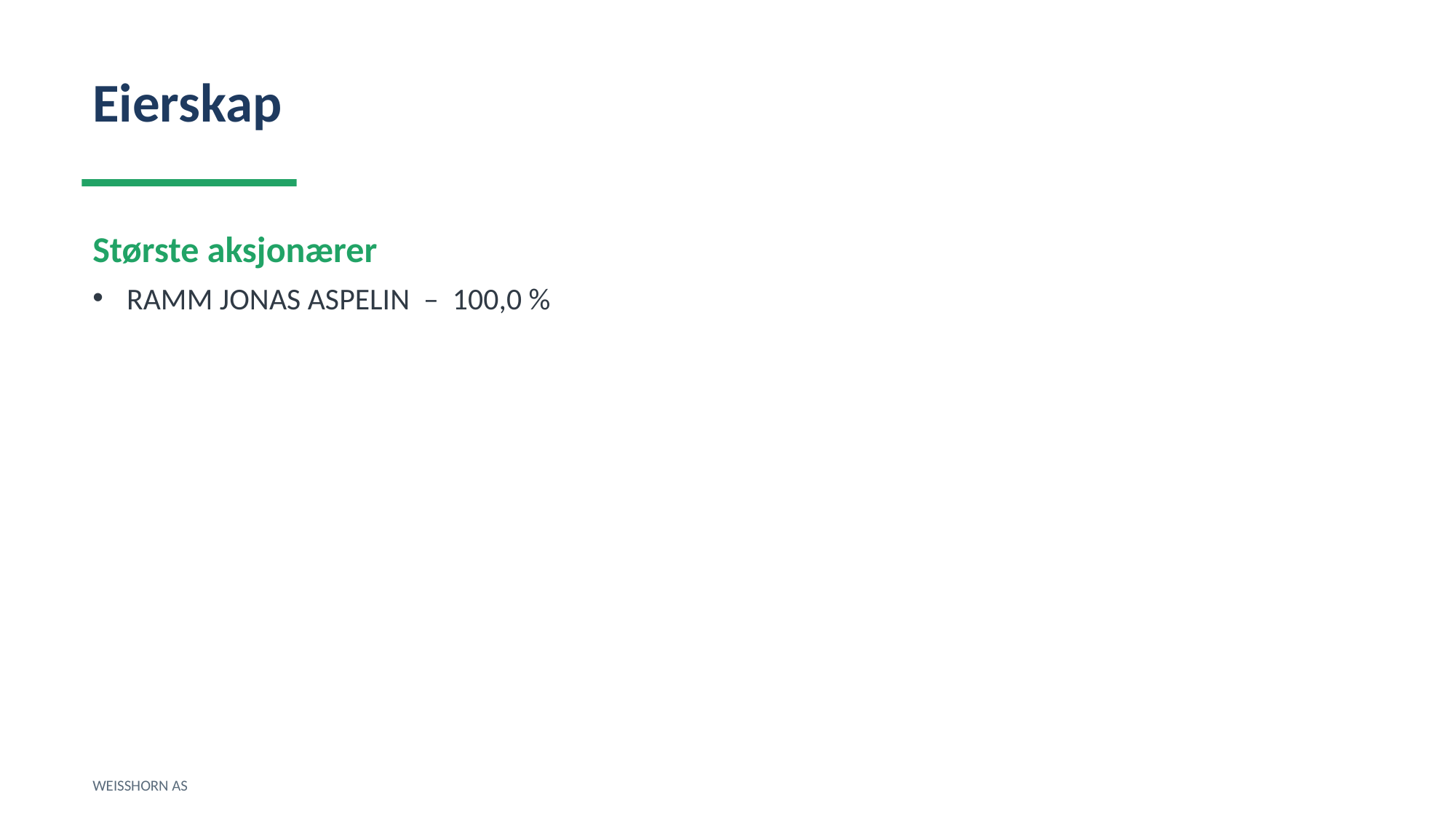

Eierskap

Største aksjonærer
RAMM JONAS ASPELIN  –  100,0 %
WEISSHORN AS